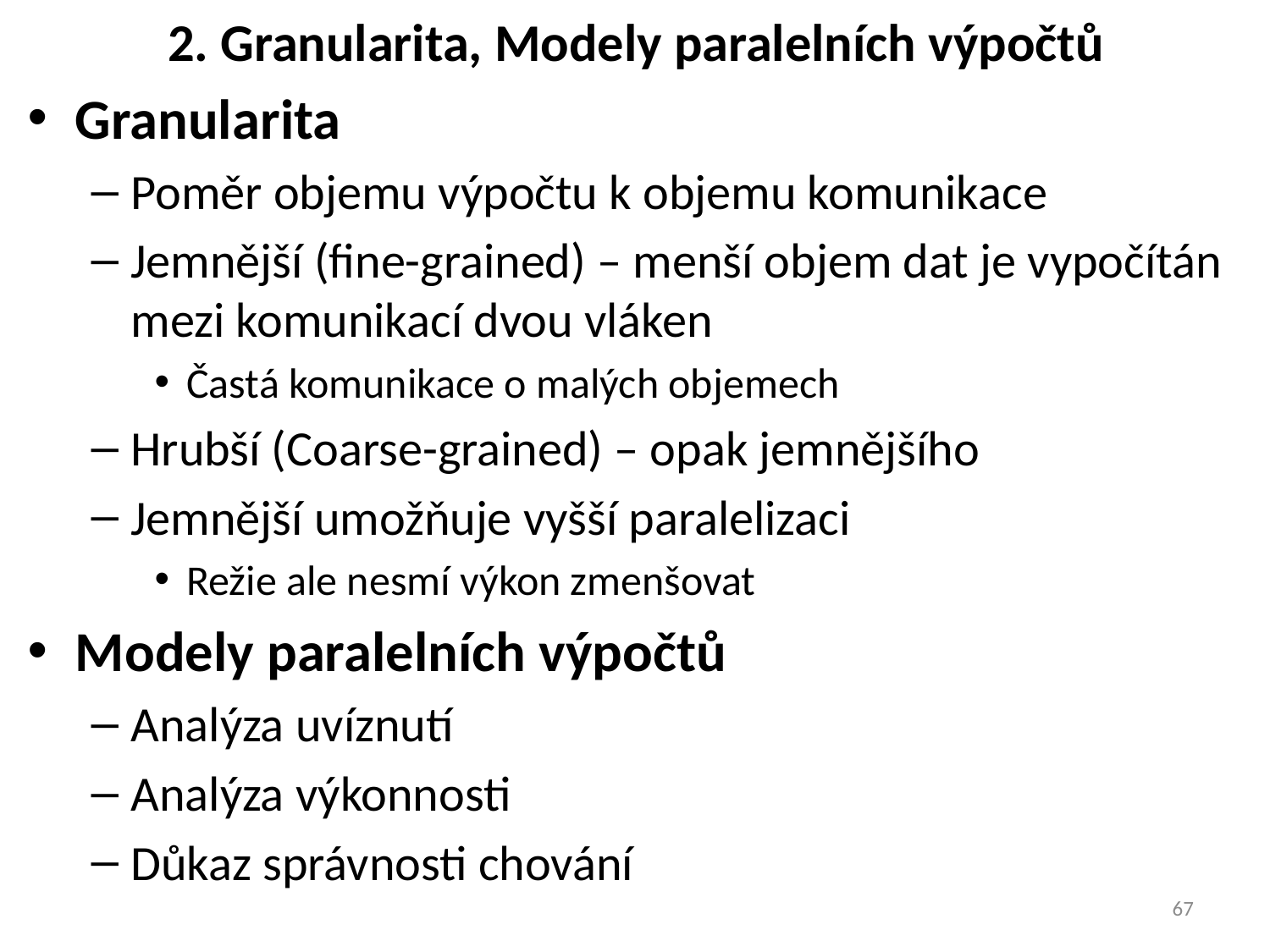

# 2. Granularita, Modely paralelních výpočtů
Granularita
Poměr objemu výpočtu k objemu komunikace
Jemnější (fine-grained) – menší objem dat je vypočítán mezi komunikací dvou vláken
Častá komunikace o malých objemech
Hrubší (Coarse-grained) – opak jemnějšího
Jemnější umožňuje vyšší paralelizaci
Režie ale nesmí výkon zmenšovat
Modely paralelních výpočtů
Analýza uvíznutí
Analýza výkonnosti
Důkaz správnosti chování
67